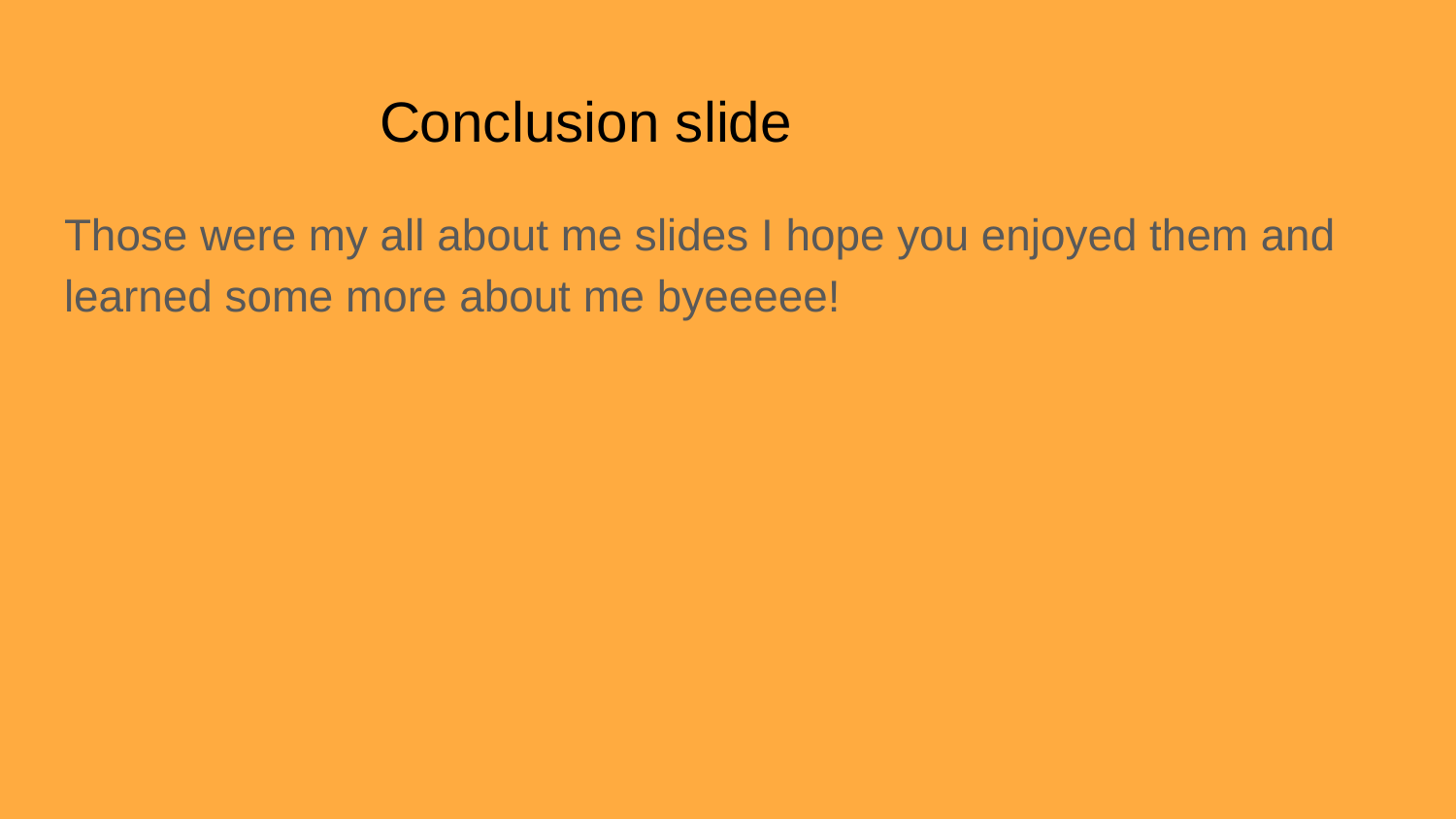

# Conclusion slide
Those were my all about me slides I hope you enjoyed them and learned some more about me byeeeee!